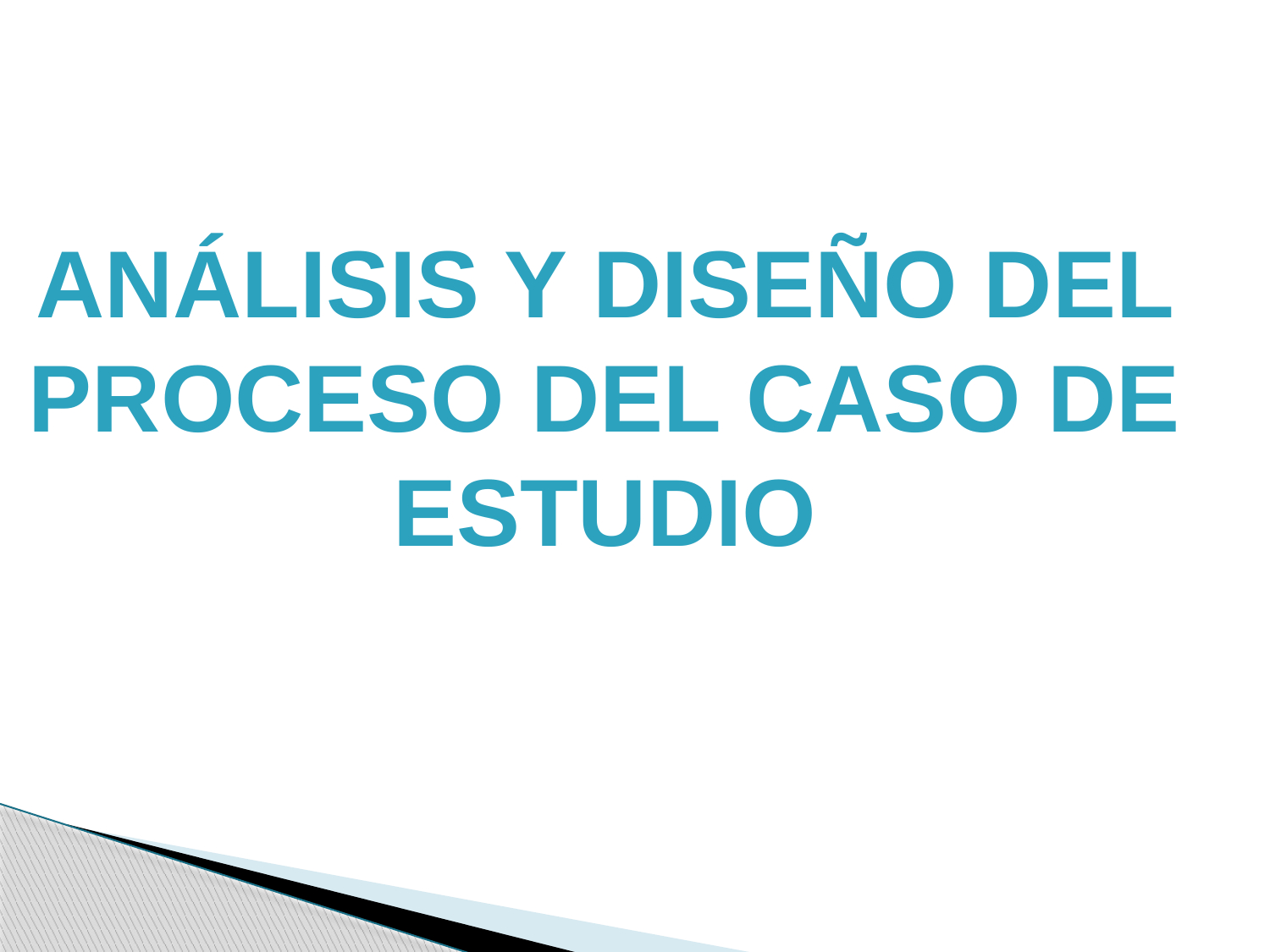

Análisis y diseño del proceso del caso de estudio